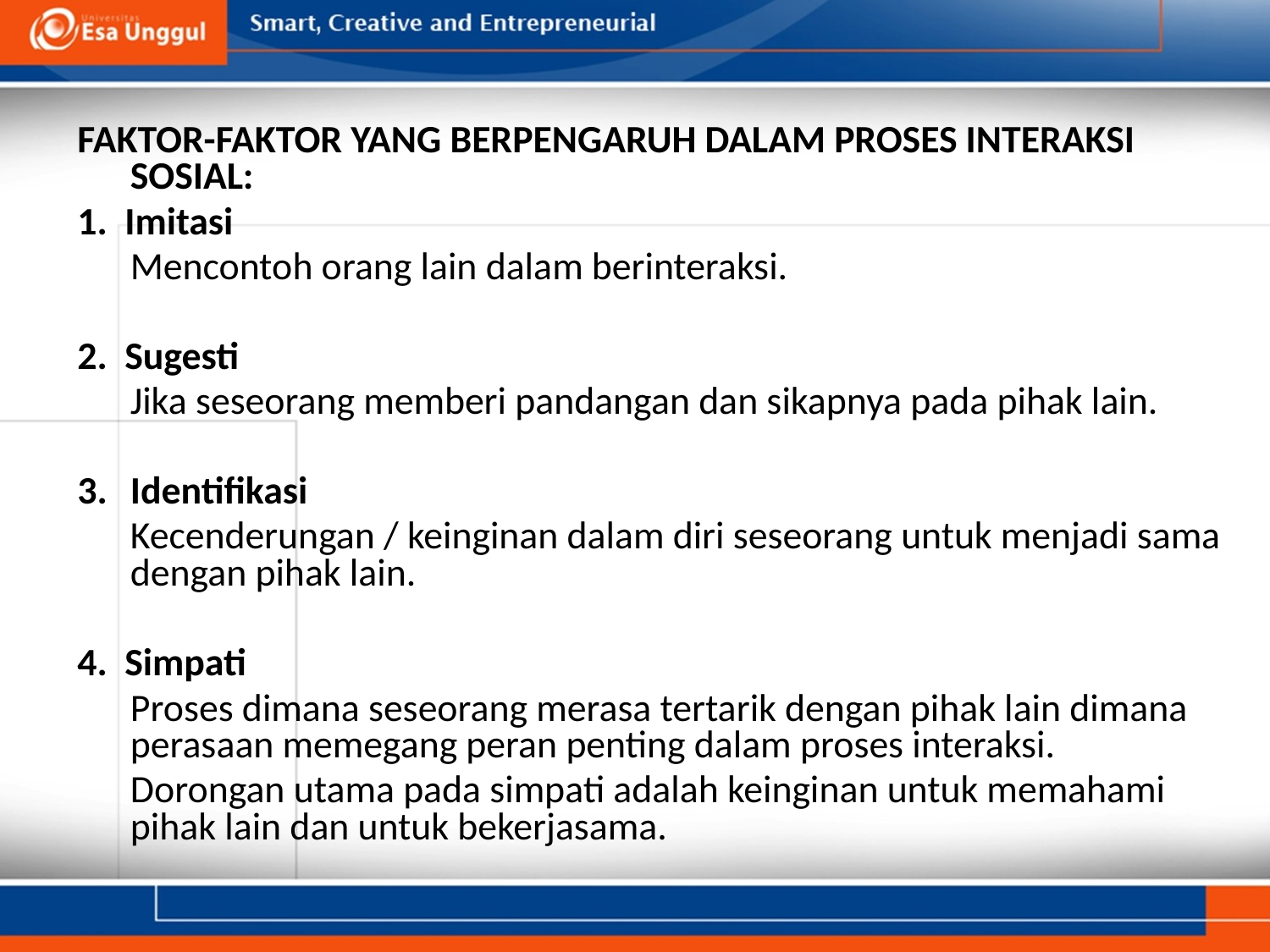

FAKTOR-FAKTOR YANG BERPENGARUH DALAM PROSES INTERAKSI SOSIAL:
1.  Imitasi
	Mencontoh orang lain dalam berinteraksi.

2.  Sugesti
	Jika seseorang memberi pandangan dan sikapnya pada pihak lain.

Identifikasi
	Kecenderungan / keinginan dalam diri seseorang untuk menjadi sama dengan pihak lain.

4.  Simpati
	Proses dimana seseorang merasa tertarik dengan pihak lain dimana perasaan memegang peran penting dalam proses interaksi.
	Dorongan utama pada simpati adalah keinginan untuk memahami pihak lain dan untuk bekerjasama.